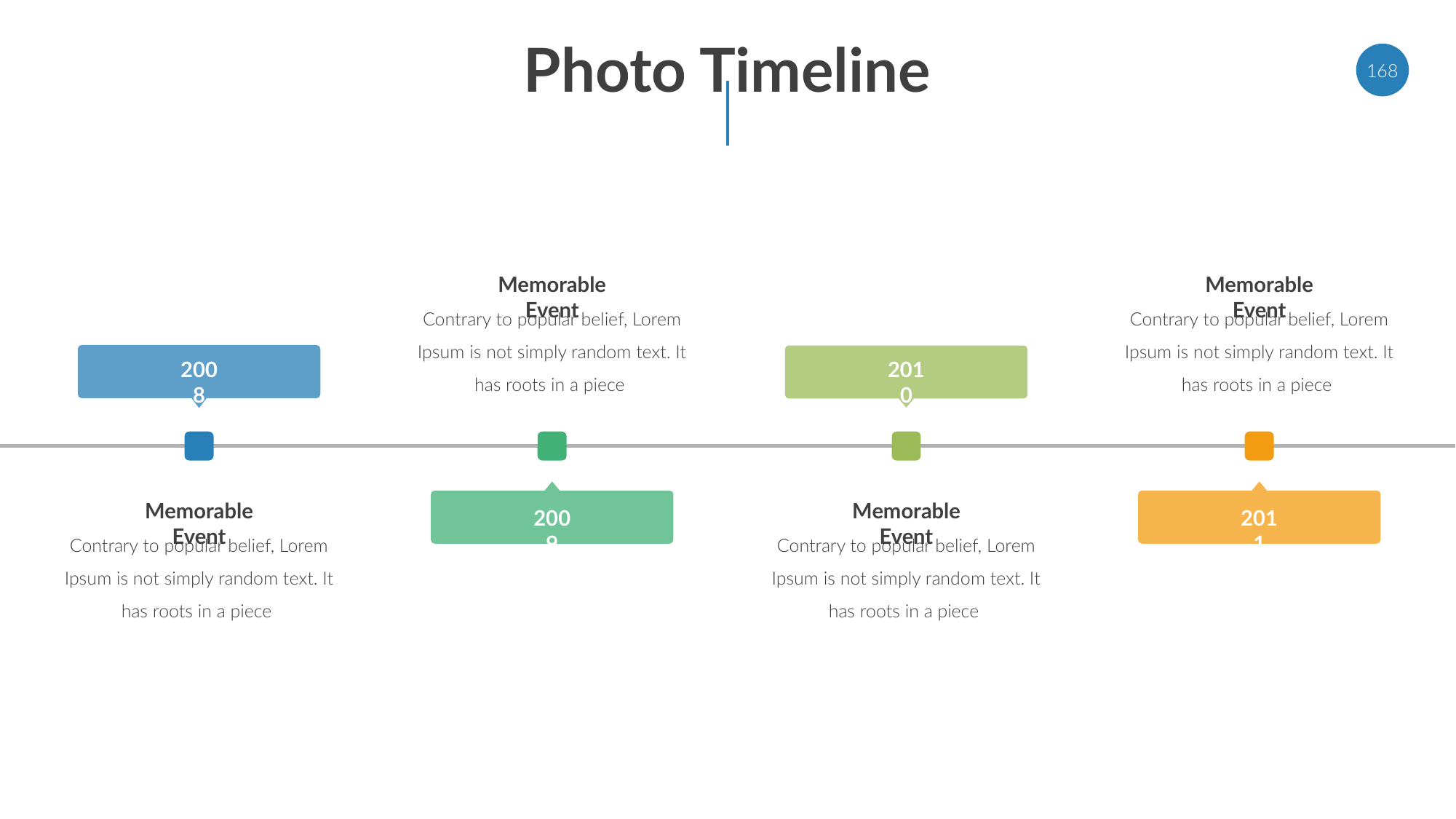

# Photo Timeline
168

Memorable Event
Memorable Event
Contrary to popular belief, Lorem Ipsum is not simply random text. It has roots in a piece
Contrary to popular belief, Lorem Ipsum is not simply random text. It has roots in a piece
2008
2010

Memorable Event

Memorable Event

2009
2011
Contrary to popular belief, Lorem Ipsum is not simply random text. It has roots in a piece
Contrary to popular belief, Lorem Ipsum is not simply random text. It has roots in a piece